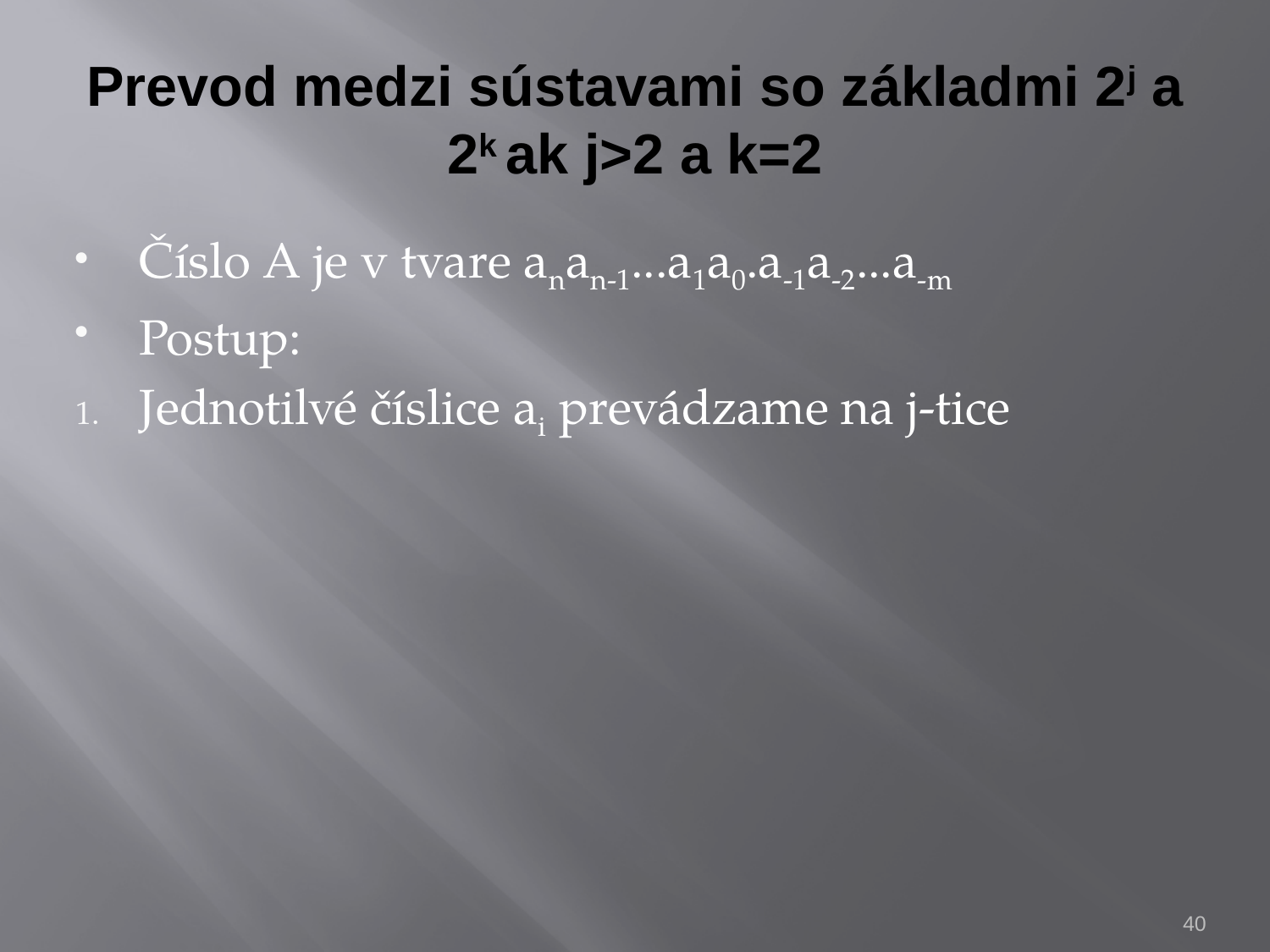

# Prevod medzi sústavami so základmi 2j a 2k ak j>2 a k=2
Číslo A je v tvare anan-1...a1a0.a-1a-2...a-m
Postup:
Jednotilvé číslice ai prevádzame na j-tice
40